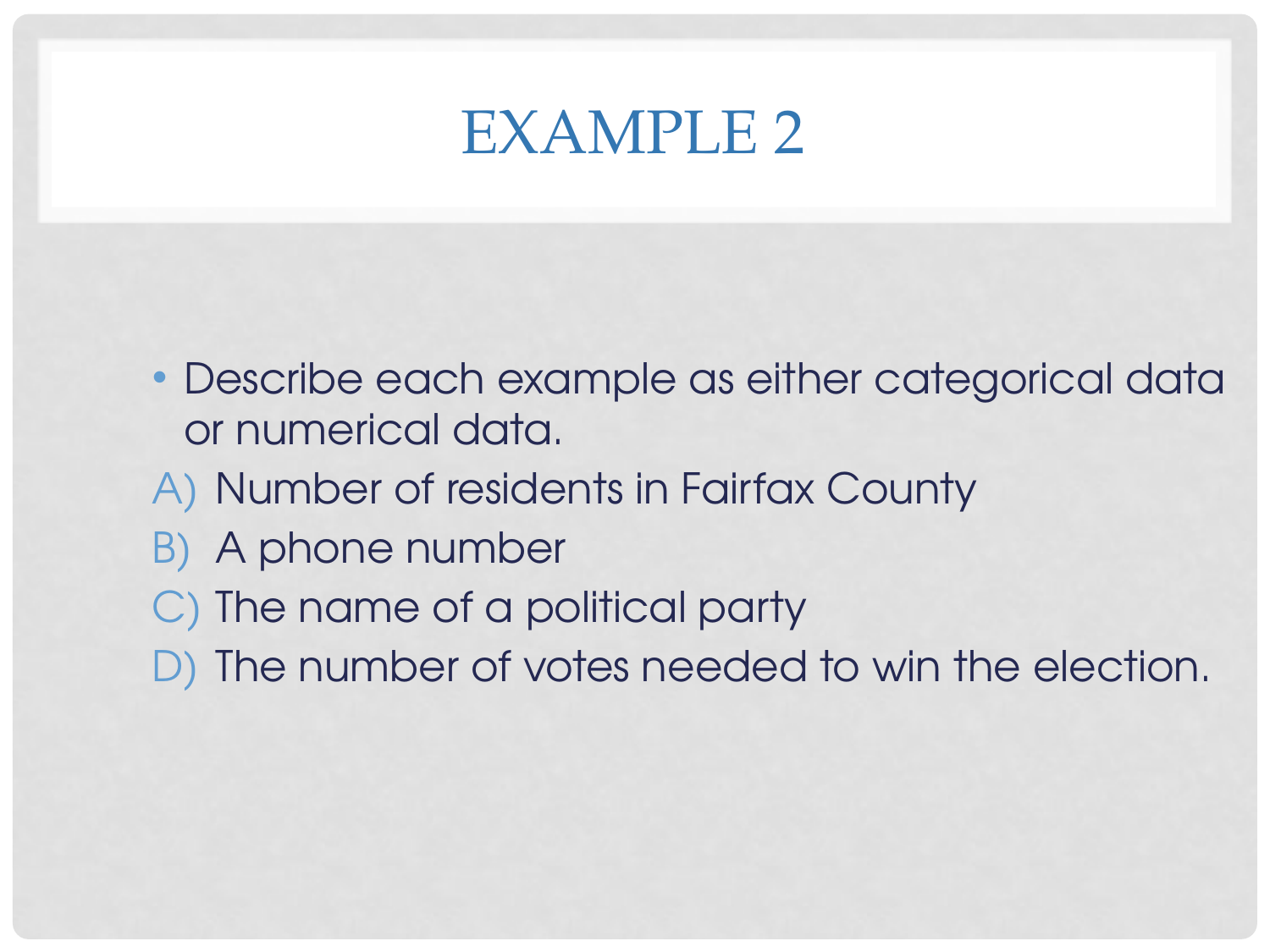

# Example 2
Describe each example as either categorical data or numerical data.
Number of residents in Fairfax County
A phone number
The name of a political party
The number of votes needed to win the election.